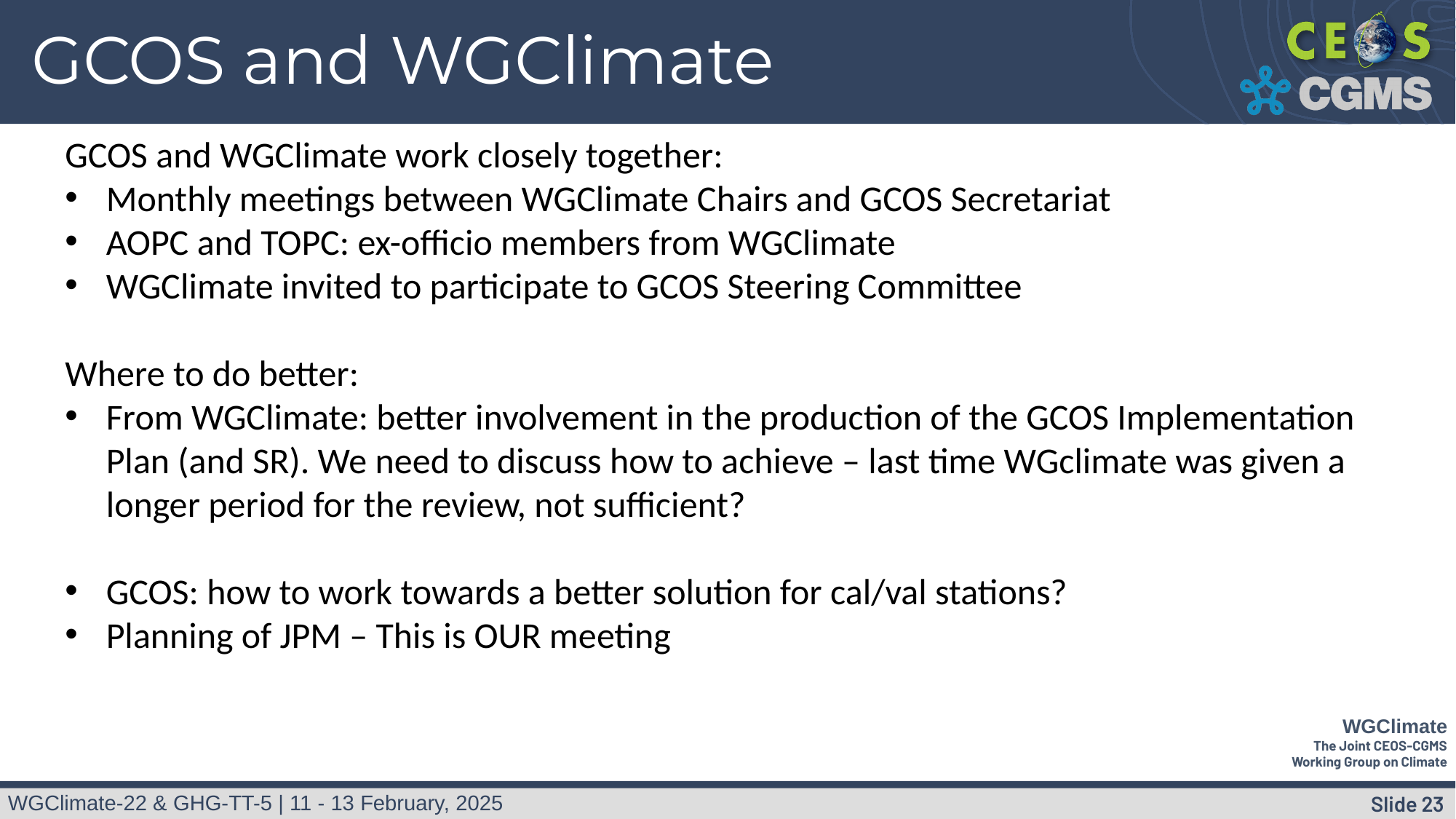

# GCOS and WGClimate
GCOS and WGClimate work closely together:
Monthly meetings between WGClimate Chairs and GCOS Secretariat
AOPC and TOPC: ex-officio members from WGClimate
WGClimate invited to participate to GCOS Steering Committee

Where to do better:
From WGClimate: better involvement in the production of the GCOS Implementation Plan (and SR). We need to discuss how to achieve – last time WGclimate was given a longer period for the review, not sufficient?

GCOS: how to work towards a better solution for cal/val stations?
Planning of JPM – This is OUR meeting